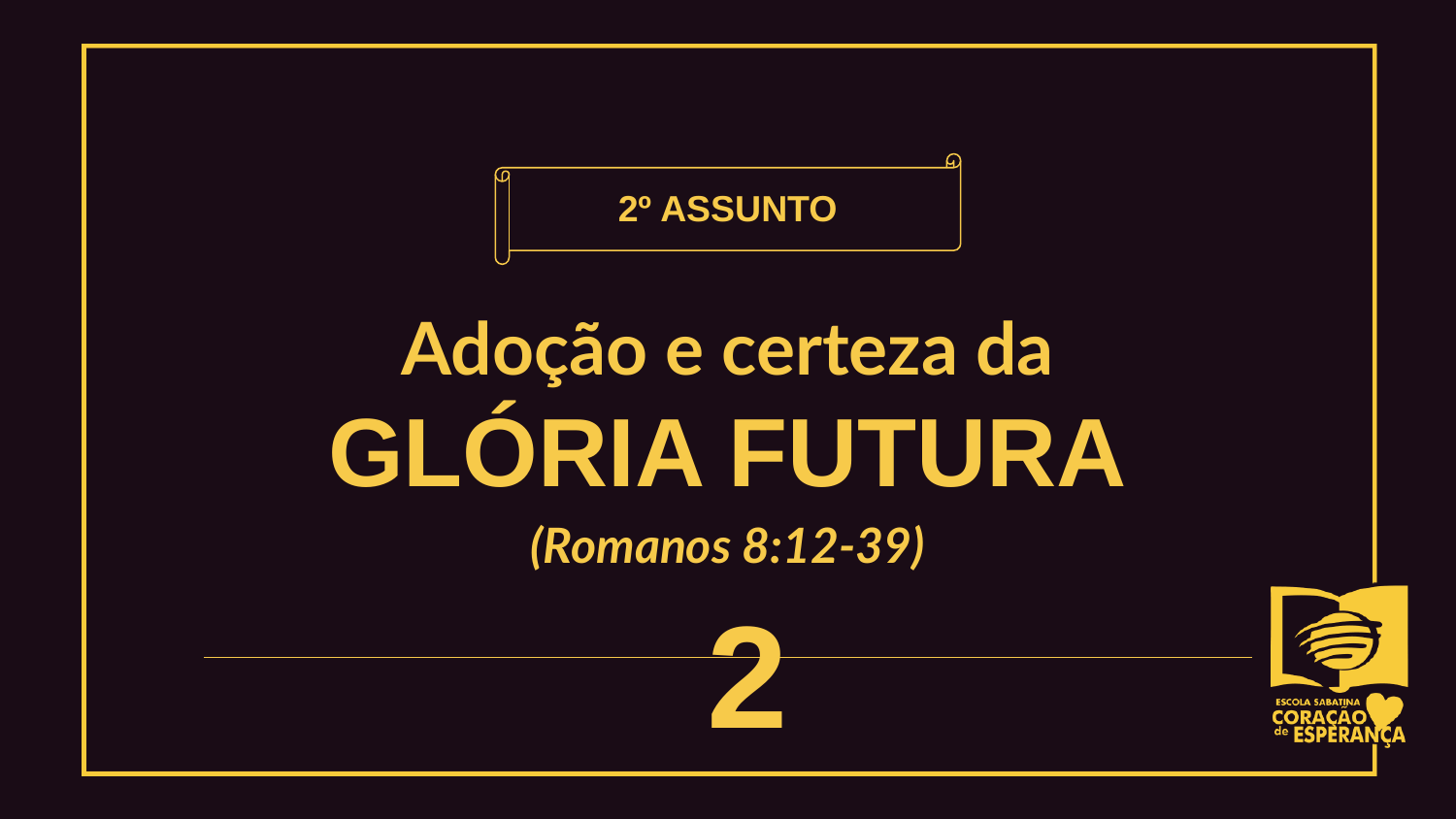

2º ASSUNTO
Adoção e certeza da
GLÓRIA FUTURA
(Romanos 8:12-39)

2